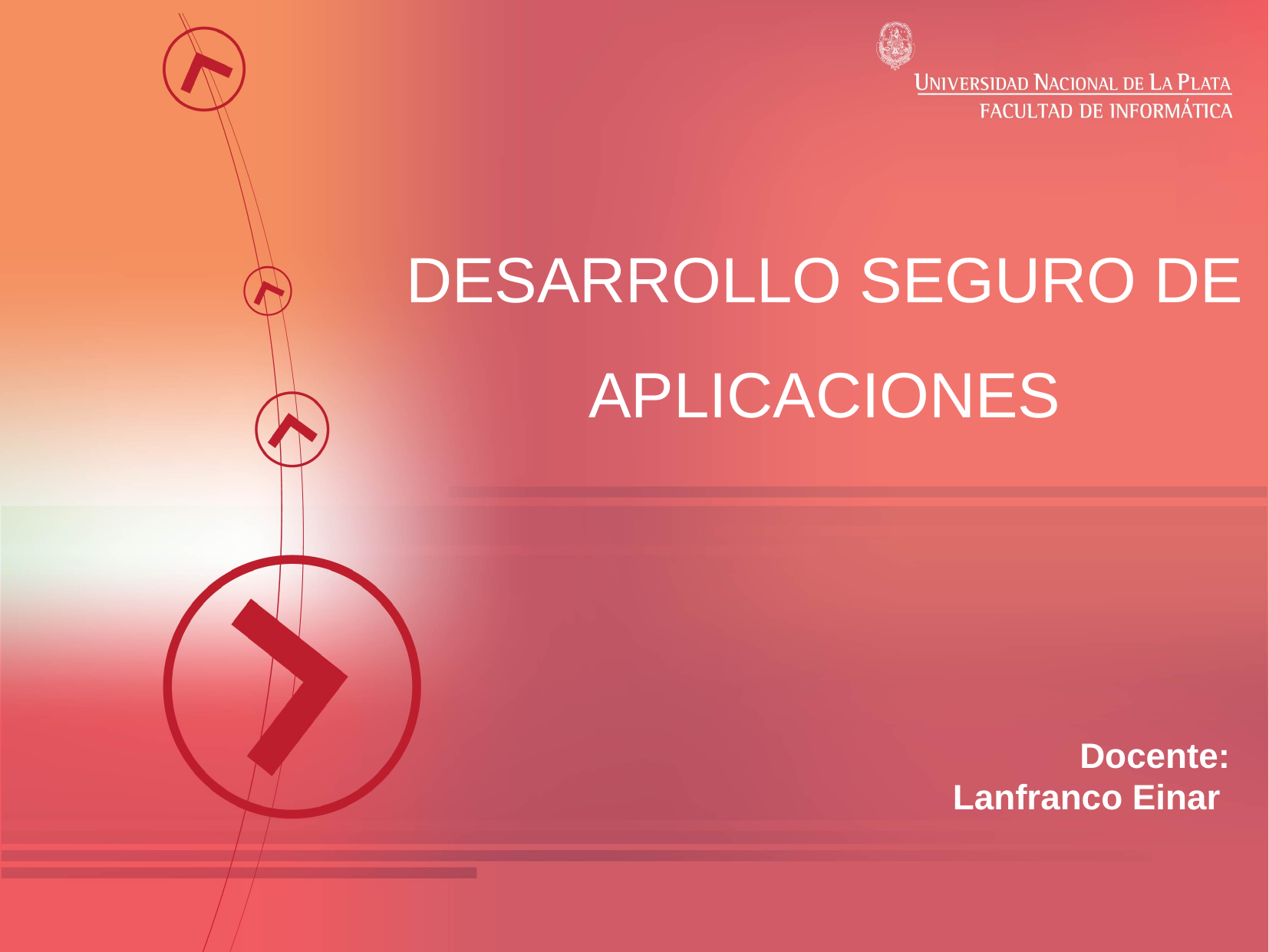

DESARROLLO SEGURO DE APLICACIONES

Docente:
Lanfranco Einar